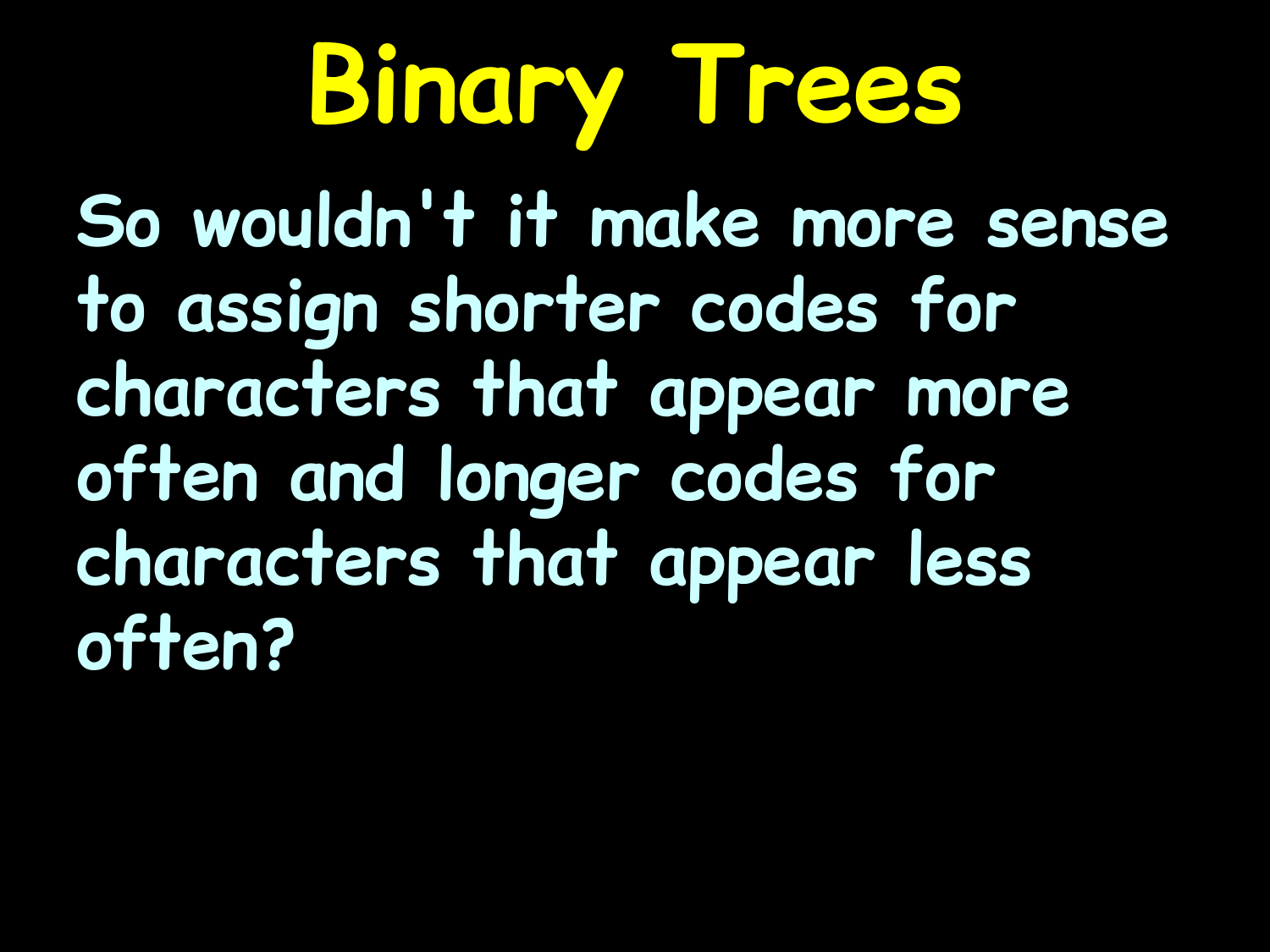

# Binary Trees
So wouldn't it make more sense to assign shorter codes for characters that appear more often and longer codes for characters that appear less often?